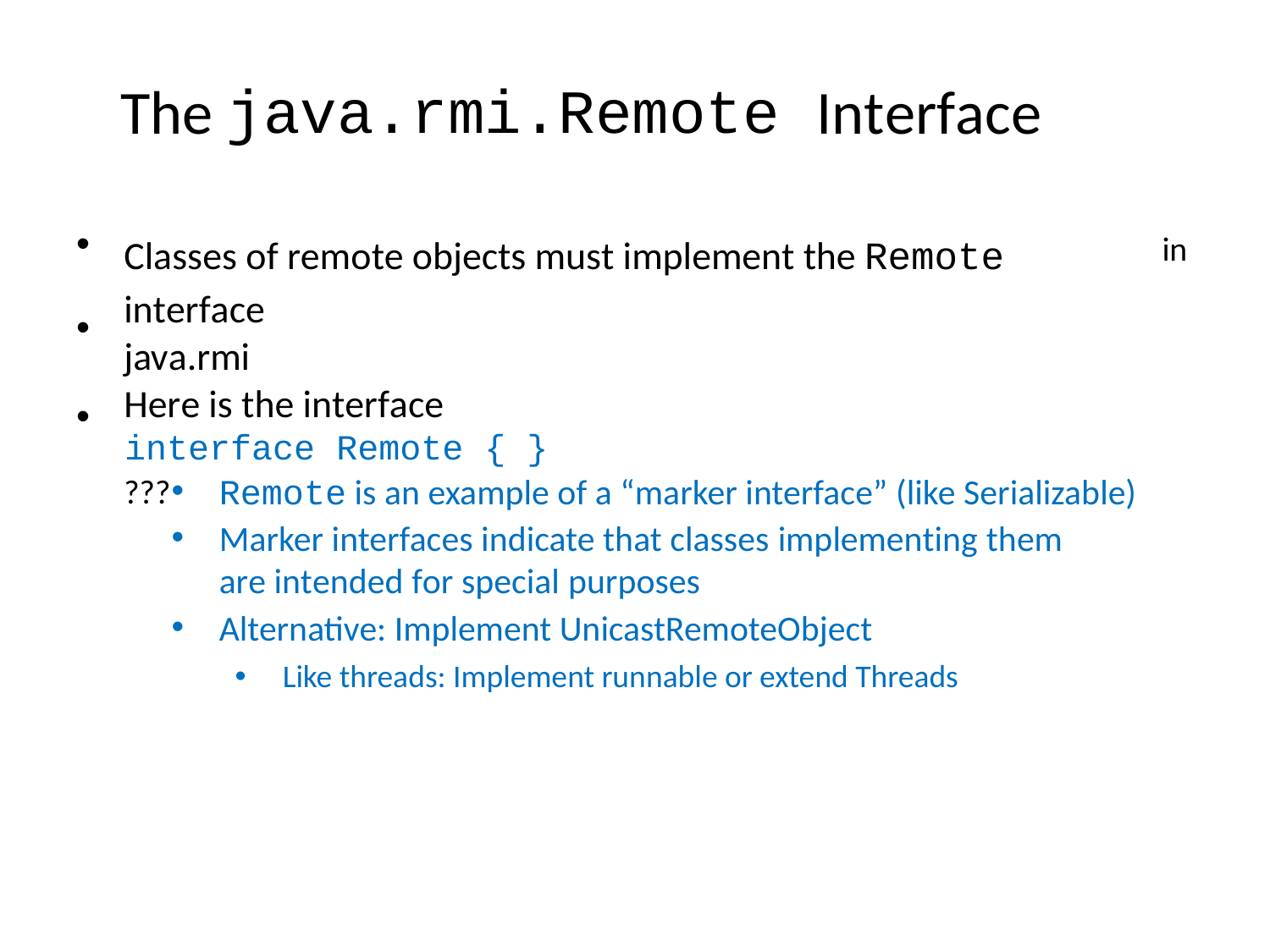

The java.rmi.Remote Interface
Classes of remote objects must implement the Remote interface
java.rmi
Here is the interface
interface Remote { }
???
•
in
•
•
Remote is an example of a “marker interface” (like Serializable)
Marker interfaces indicate that classes implementing them are intended for special purposes
Alternative: Implement UnicastRemoteObject
Like threads: Implement runnable or extend Threads